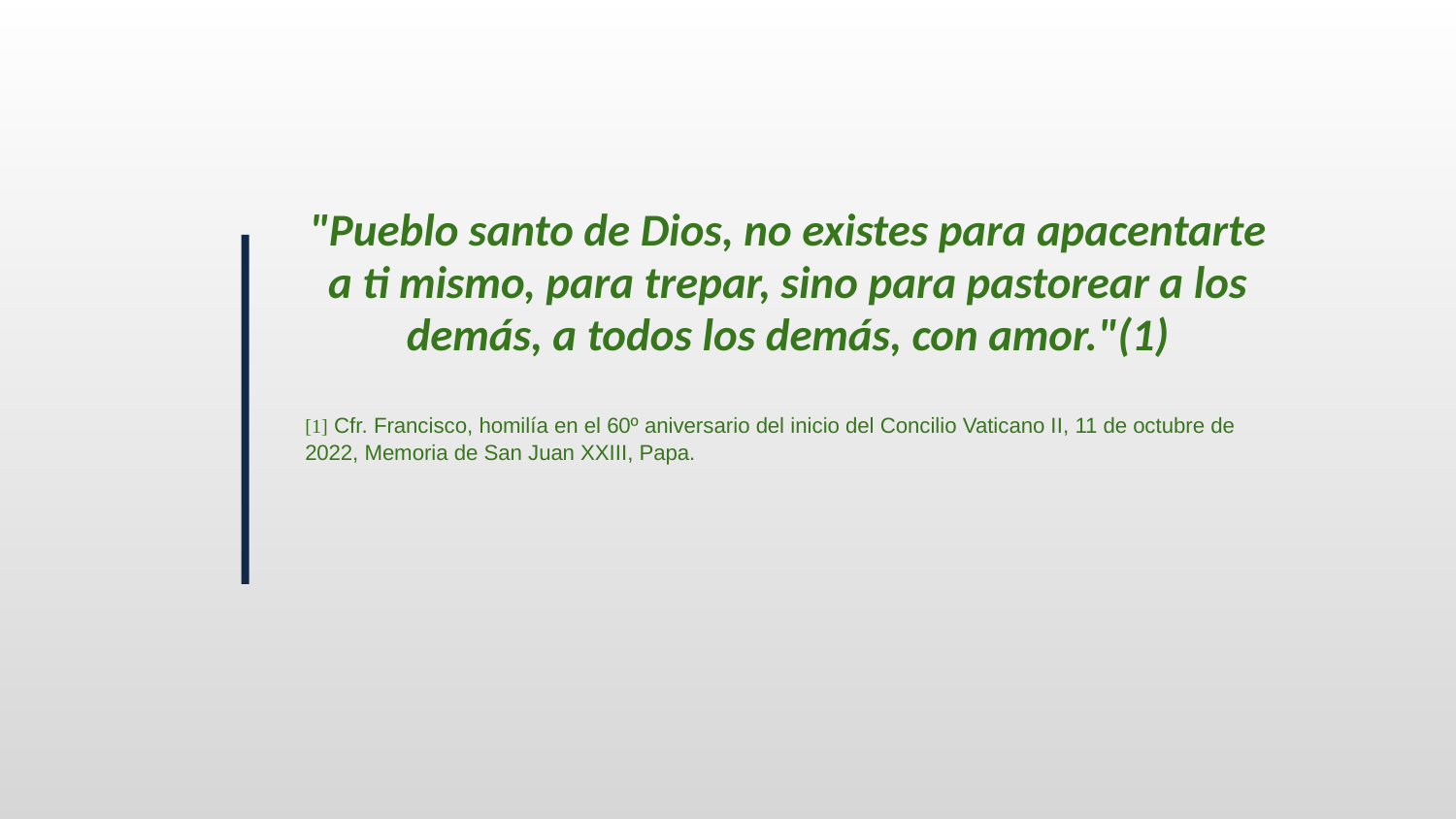

# "Pueblo santo de Dios, no existes para apacentarte a ti mismo, para trepar, sino para pastorear a los demás, a todos los demás, con amor."(1)

[1] Cfr. Francisco, homilía en el 60º aniversario del inicio del Concilio Vaticano II, 11 de octubre de 2022, Memoria de San Juan XXIII, Papa.